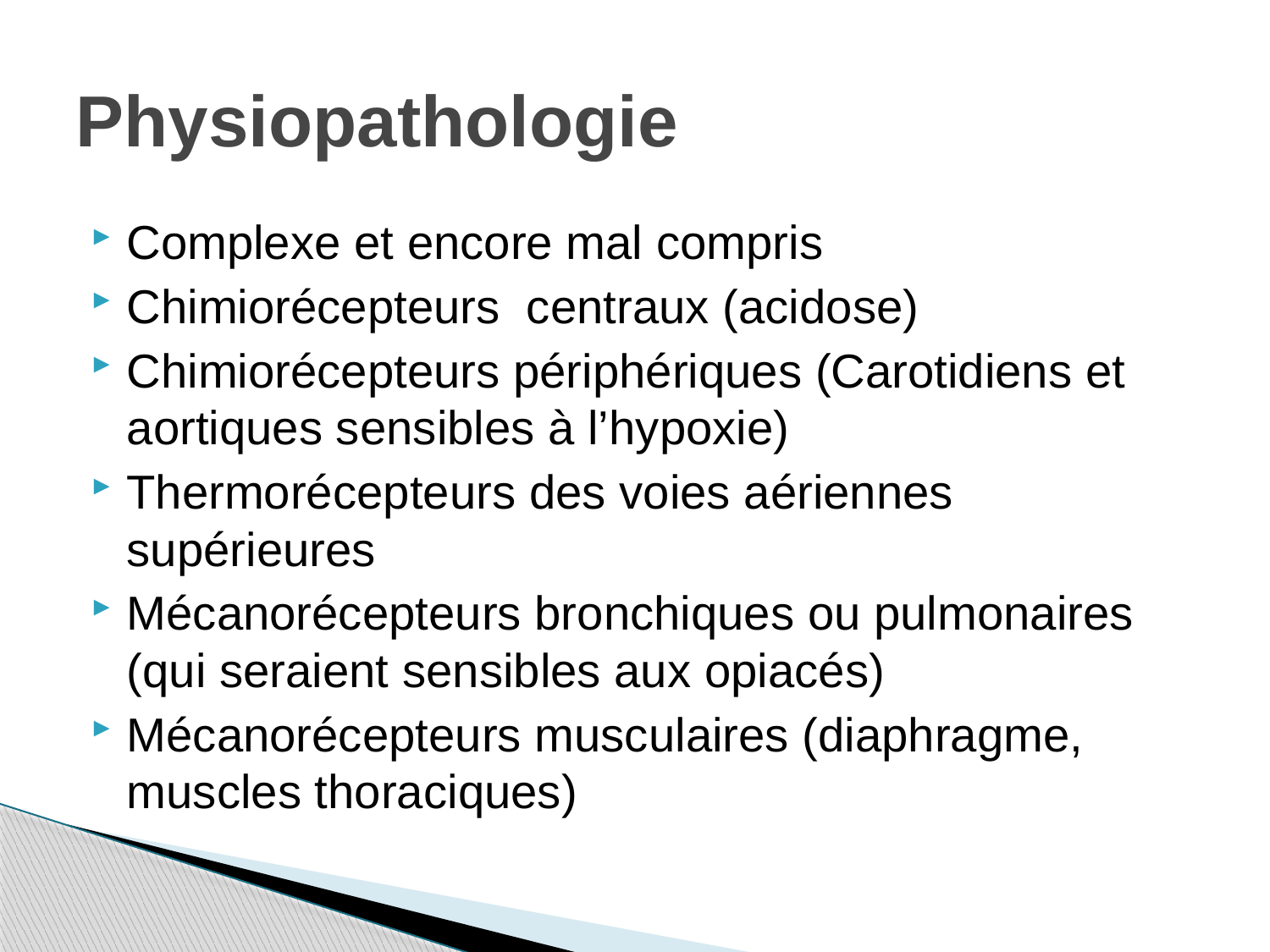

# Physiopathologie
Complexe et encore mal compris
Chimiorécepteurs  centraux (acidose)
Chimiorécepteurs périphériques (Carotidiens et aortiques sensibles à l’hypoxie)
Thermorécepteurs des voies aériennes supérieures
Mécanorécepteurs bronchiques ou pulmonaires (qui seraient sensibles aux opiacés)
Mécanorécepteurs musculaires (diaphragme, muscles thoraciques)